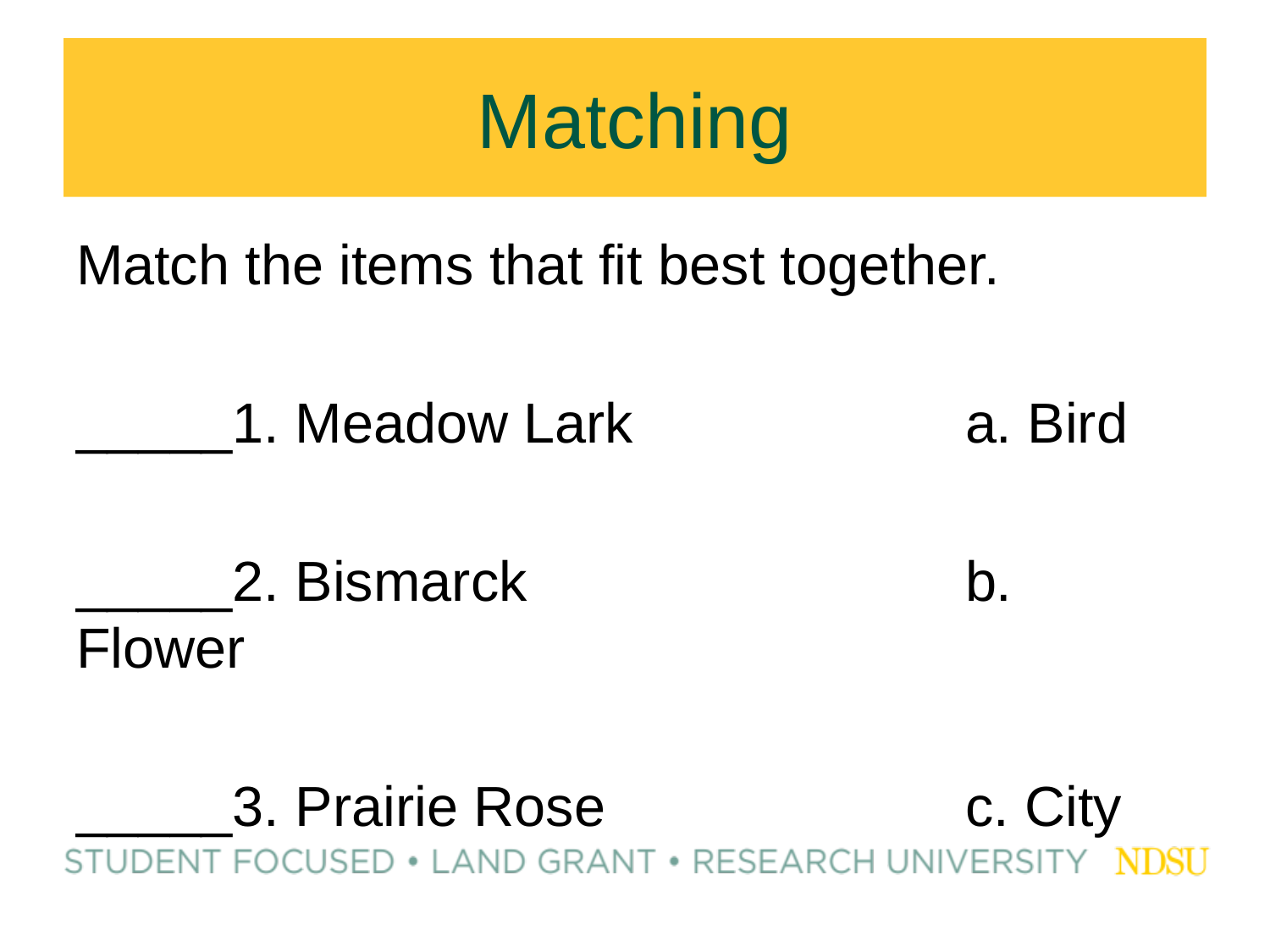

# Matching
Match the items that fit best together.

_____1. Meadow Lark			a. Bird

_____2. Bismarck				b. Flower

_____3. Prairie Rose			c. City